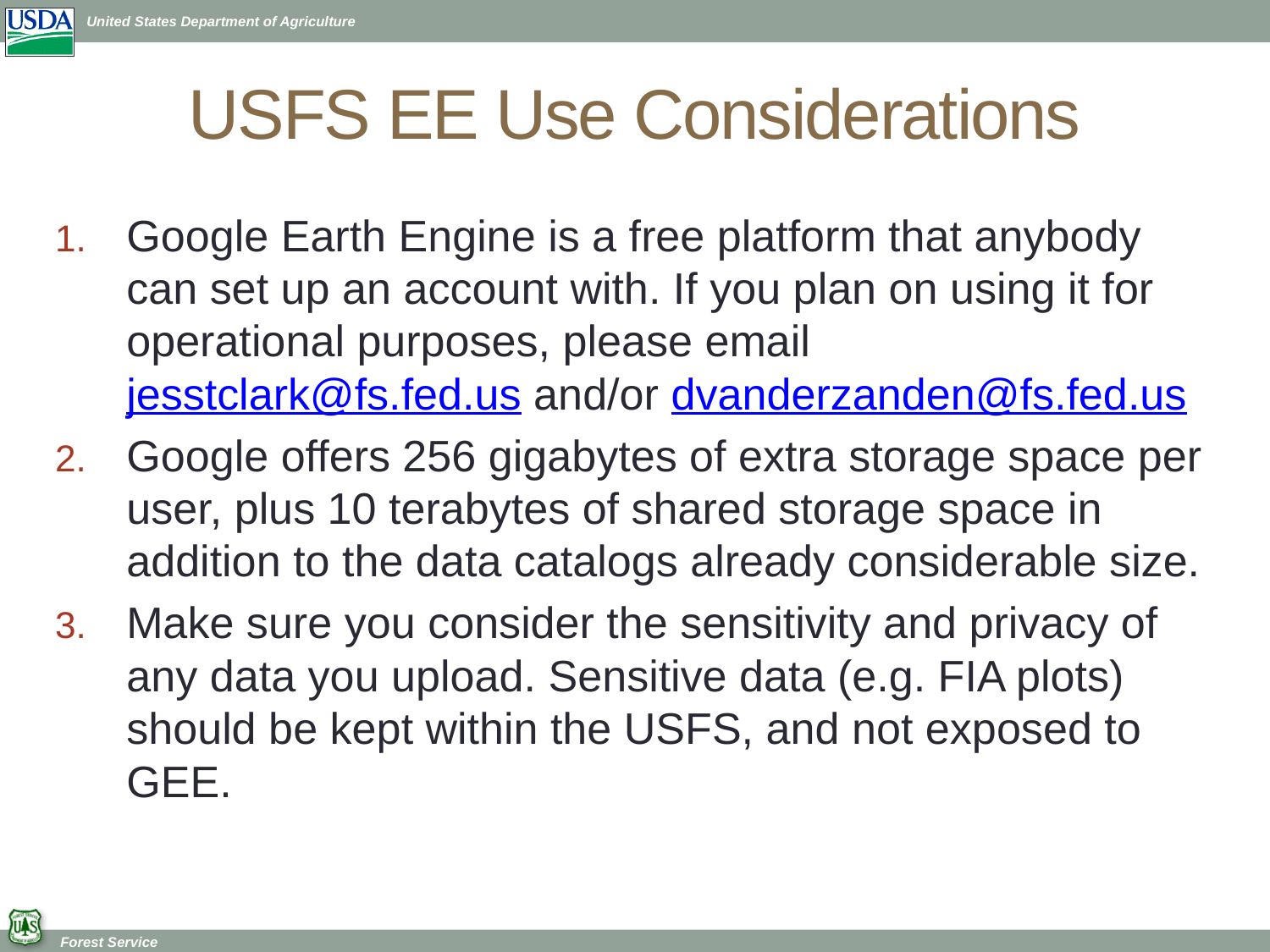

# USFS EE Use Considerations
Google Earth Engine is a free platform that anybody can set up an account with. If you plan on using it for operational purposes, please email jesstclark@fs.fed.us and/or dvanderzanden@fs.fed.us
Google offers 256 gigabytes of extra storage space per user, plus 10 terabytes of shared storage space in addition to the data catalogs already considerable size.
Make sure you consider the sensitivity and privacy of any data you upload. Sensitive data (e.g. FIA plots) should be kept within the USFS, and not exposed to GEE.